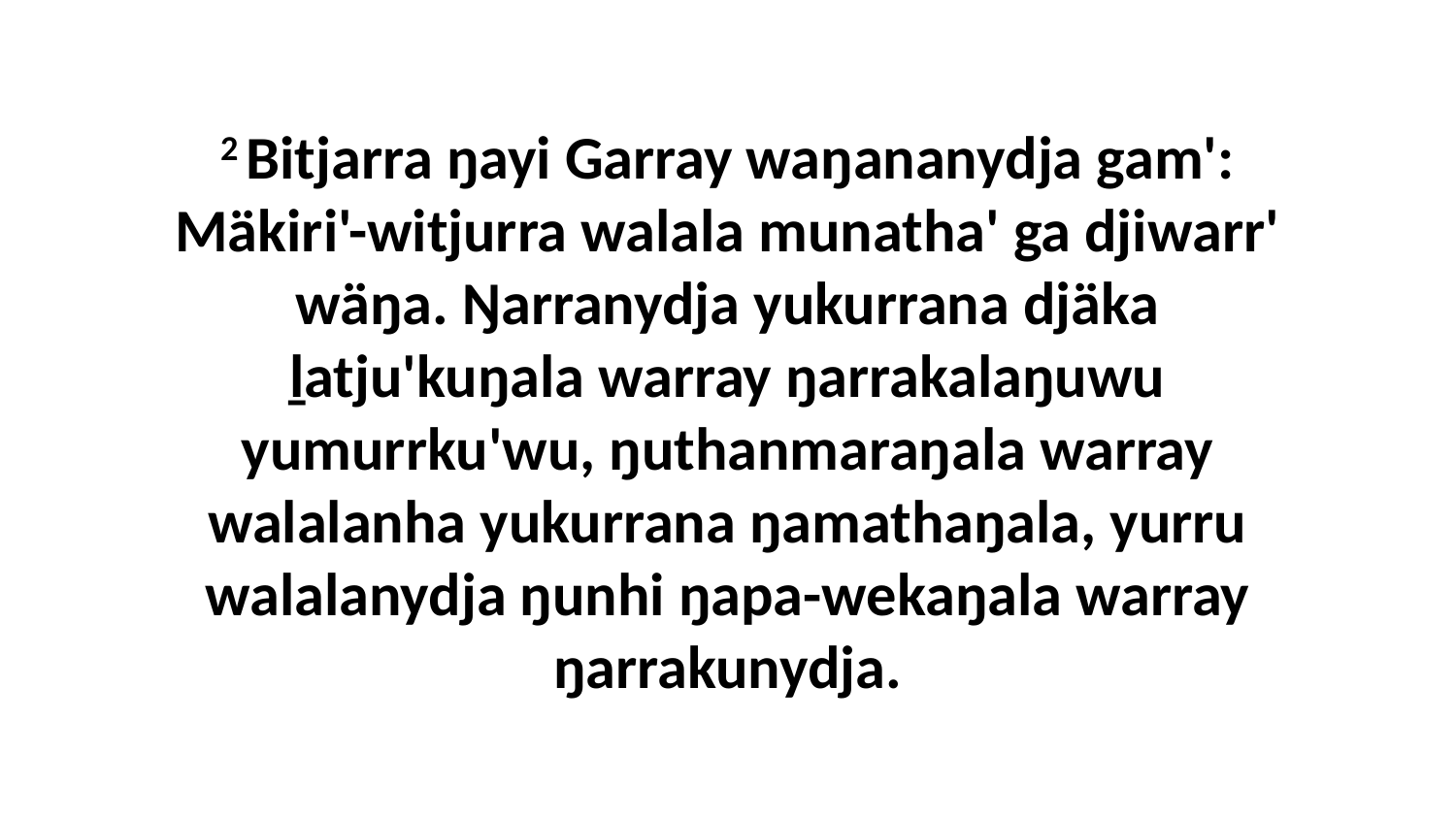

2 Bitjarra ŋayi Garray waŋananydja gam': Mäkiri'-witjurra walala munatha' ga djiwarr' wäŋa. Ŋarranydja yukurrana djäka ḻatju'kuŋala warray ŋarrakalaŋuwu yumurrku'wu, ŋuthanmaraŋala warray walalanha yukurrana ŋamathaŋala, yurru walalanydja ŋunhi ŋapa-wekaŋala warray ŋarrakunydja.